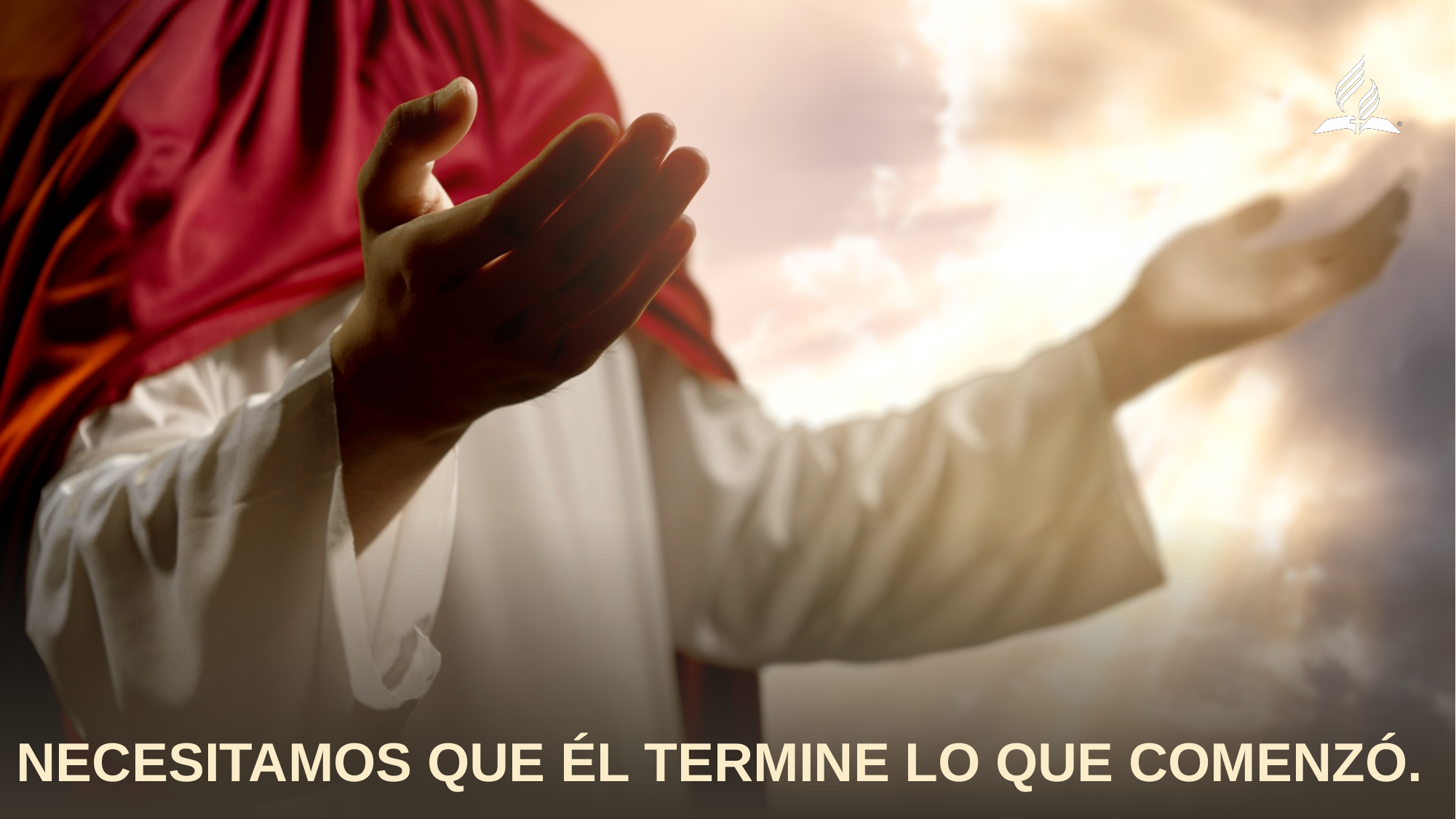

Necesitamos que Él termine lo que comenzó.